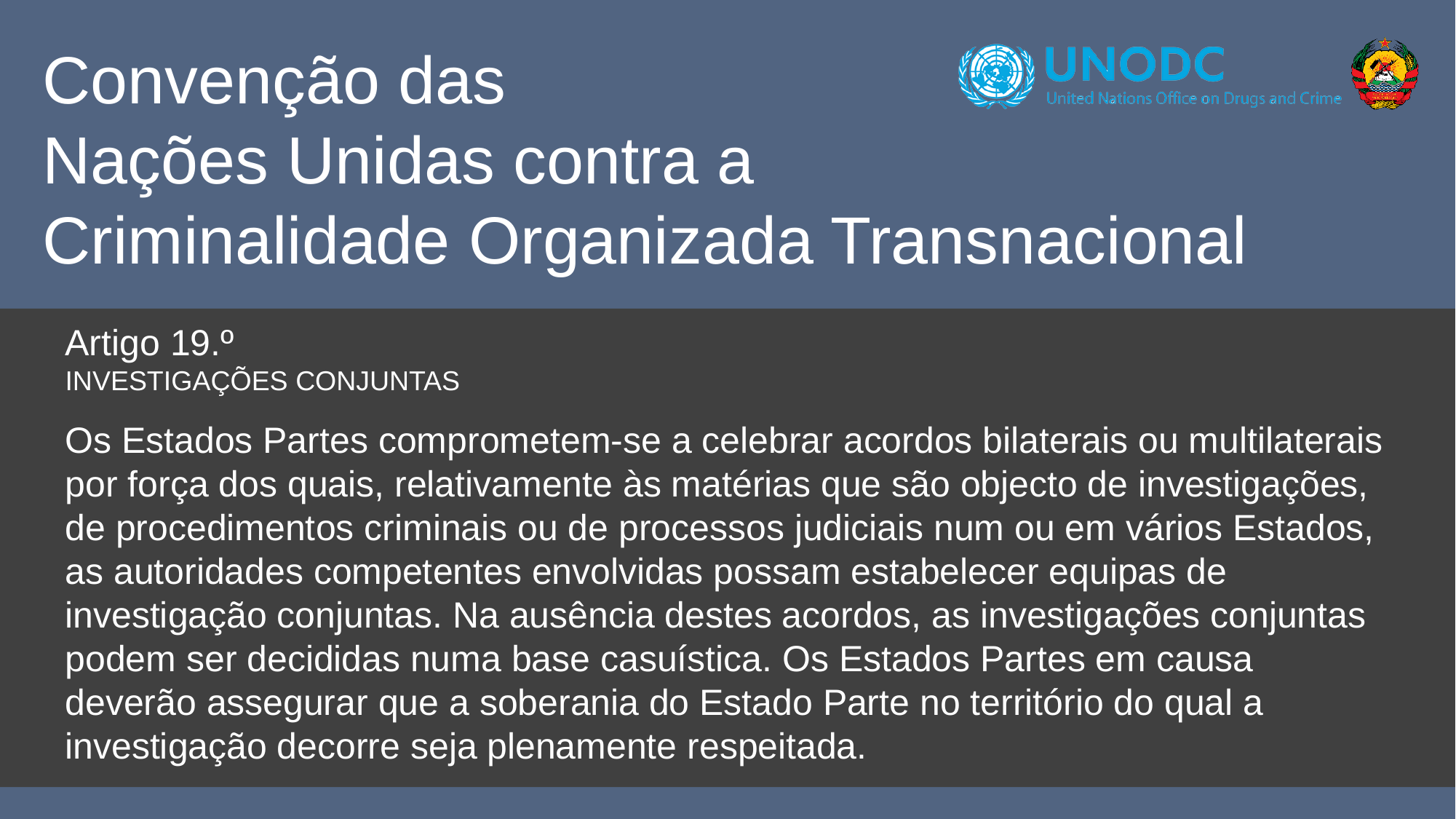

Convenção das
Nações Unidas contra a
Criminalidade Organizada Transnacional

Artigo 19.º
Investigações Conjuntas

Os Estados Partes comprometem-se a celebrar acordos bilaterais ou multilaterais por força dos quais, relativamente às matérias que são objecto de investigações, de procedimentos criminais ou de processos judiciais num ou em vários Estados, as autoridades competentes envolvidas possam estabelecer equipas de investigação conjuntas. Na ausência destes acordos, as investigações conjuntas podem ser decididas numa base casuística. Os Estados Partes em causa deverão assegurar que a soberania do Estado Parte no território do qual a investigação decorre seja plenamente respeitada.